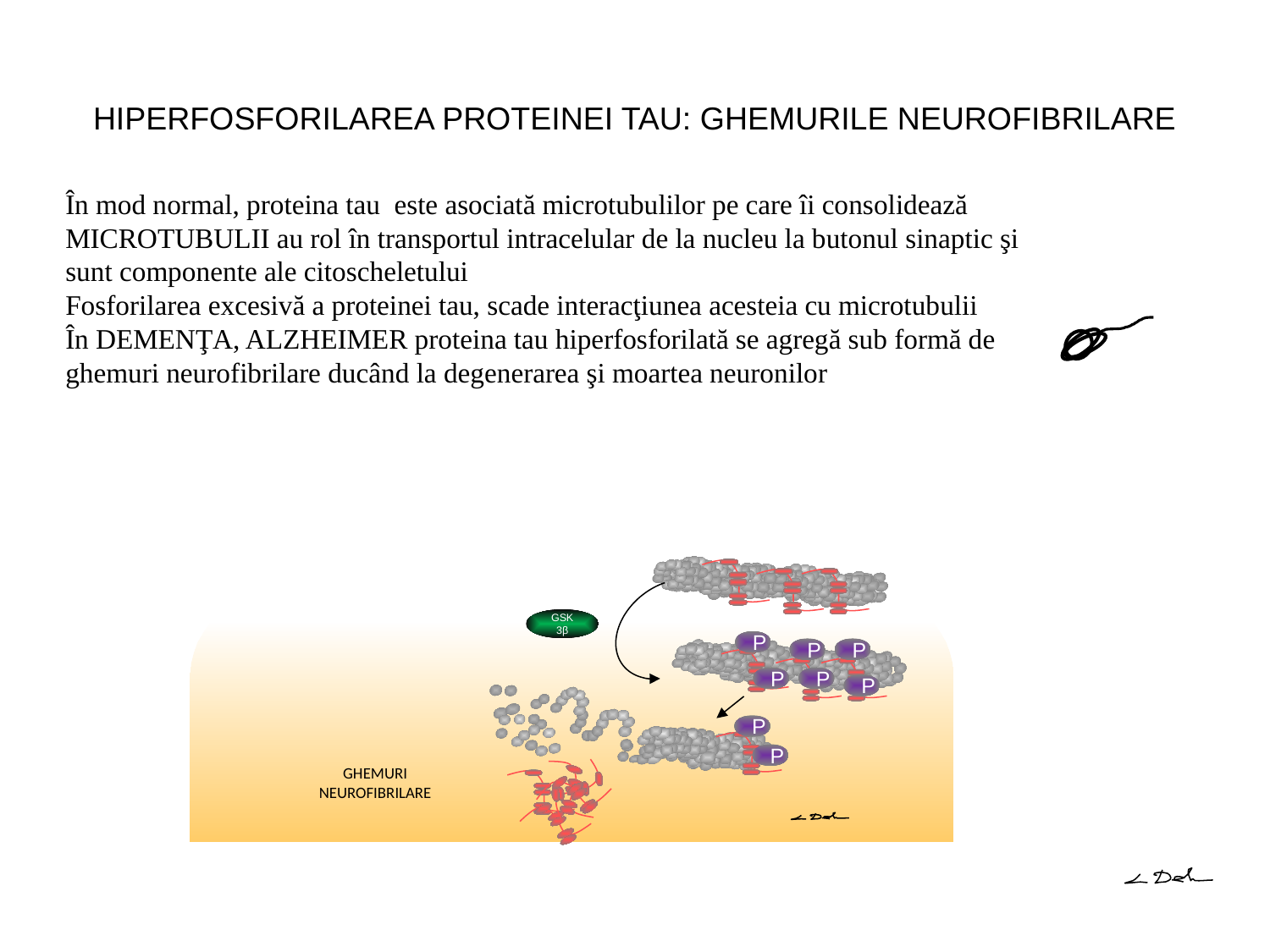

# HIPERFOSFORILAREA PROTEINEI TAU: GHEMURILE NEUROFIBRILARE
În mod normal, proteina tau  este asociată microtubulilor pe care îi consolidează
MICROTUBULII au rol în transportul intracelular de la nucleu la butonul sinaptic şi sunt componente ale citoscheletului
Fosforilarea excesivă a proteinei tau, scade interacţiunea acesteia cu microtubulii
În DEMENŢA, ALZHEIMER proteina tau hiperfosforilată se agregă sub formă de ghemuri neurofibrilare ducând la degenerarea şi moartea neuronilor

GSK3β
P

P
P
P
P
P

P

P

GHEMURI NEUROFIBRILARE